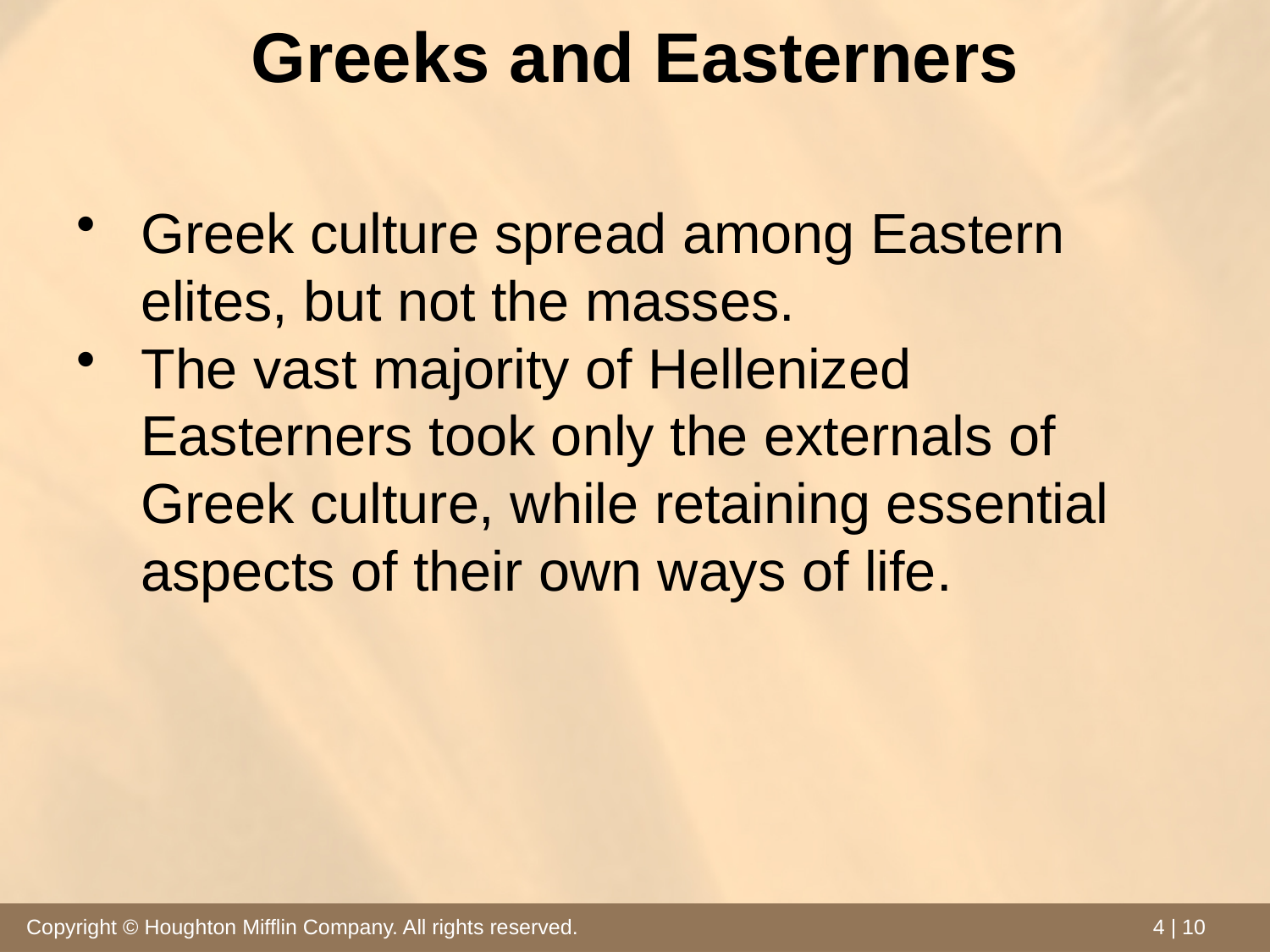

# Greeks and Easterners
Greek culture spread among Eastern elites, but not the masses.
The vast majority of Hellenized Easterners took only the externals of Greek culture, while retaining essential aspects of their own ways of life.